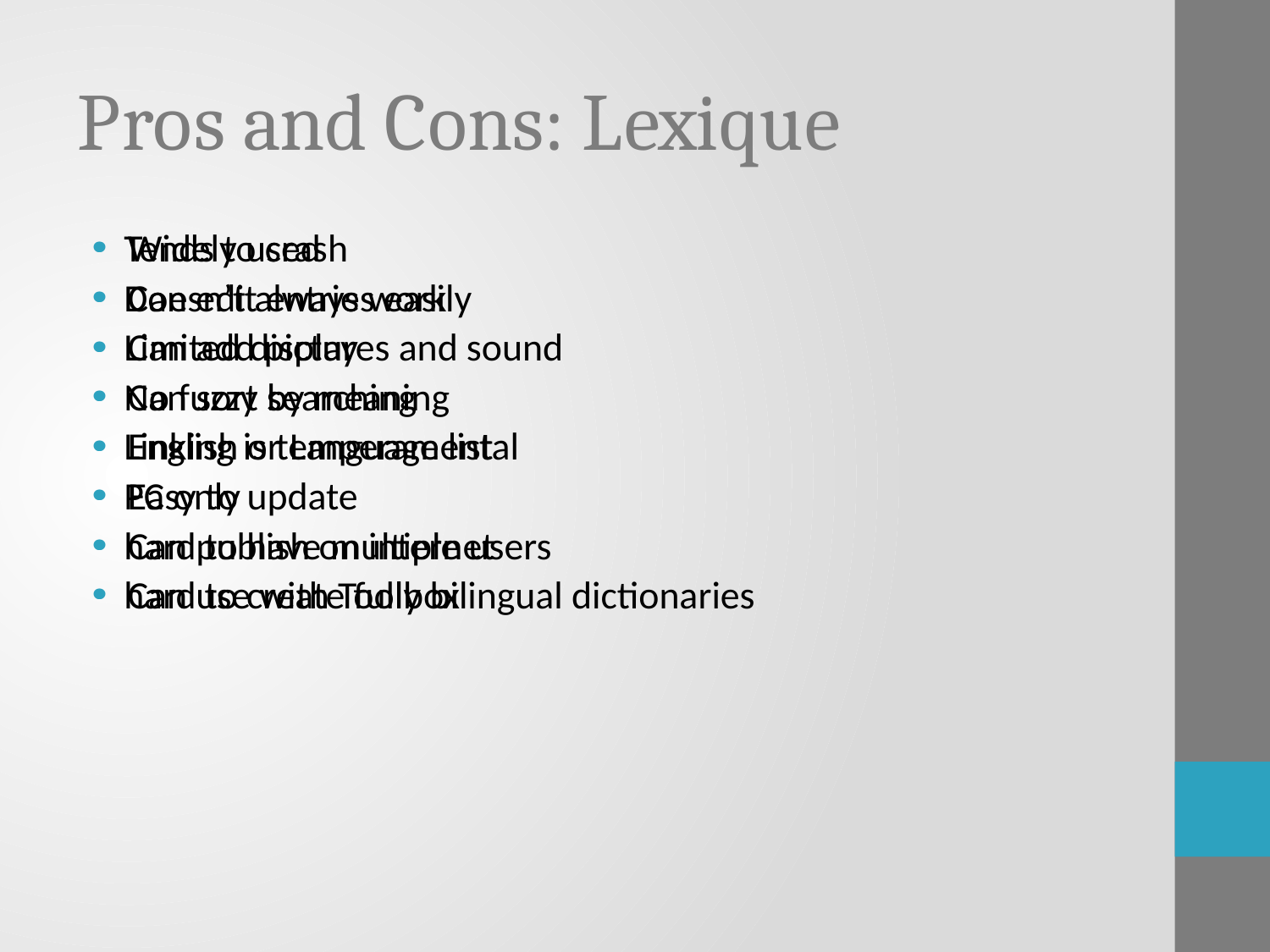

# Pros and Cons: Lexique
Widely used
Can edit entries easily
Can add pictures and sound
Can sort by meaning
English or Language list
Easy to update
Can publish on internet
Can use with Toolbox

Tends to crash
Doesn’t always work
Limited display
No fuzzy searching
Linking is temperamental
PC only
hard to have multiple users
hard to create fully bilingual dictionaries